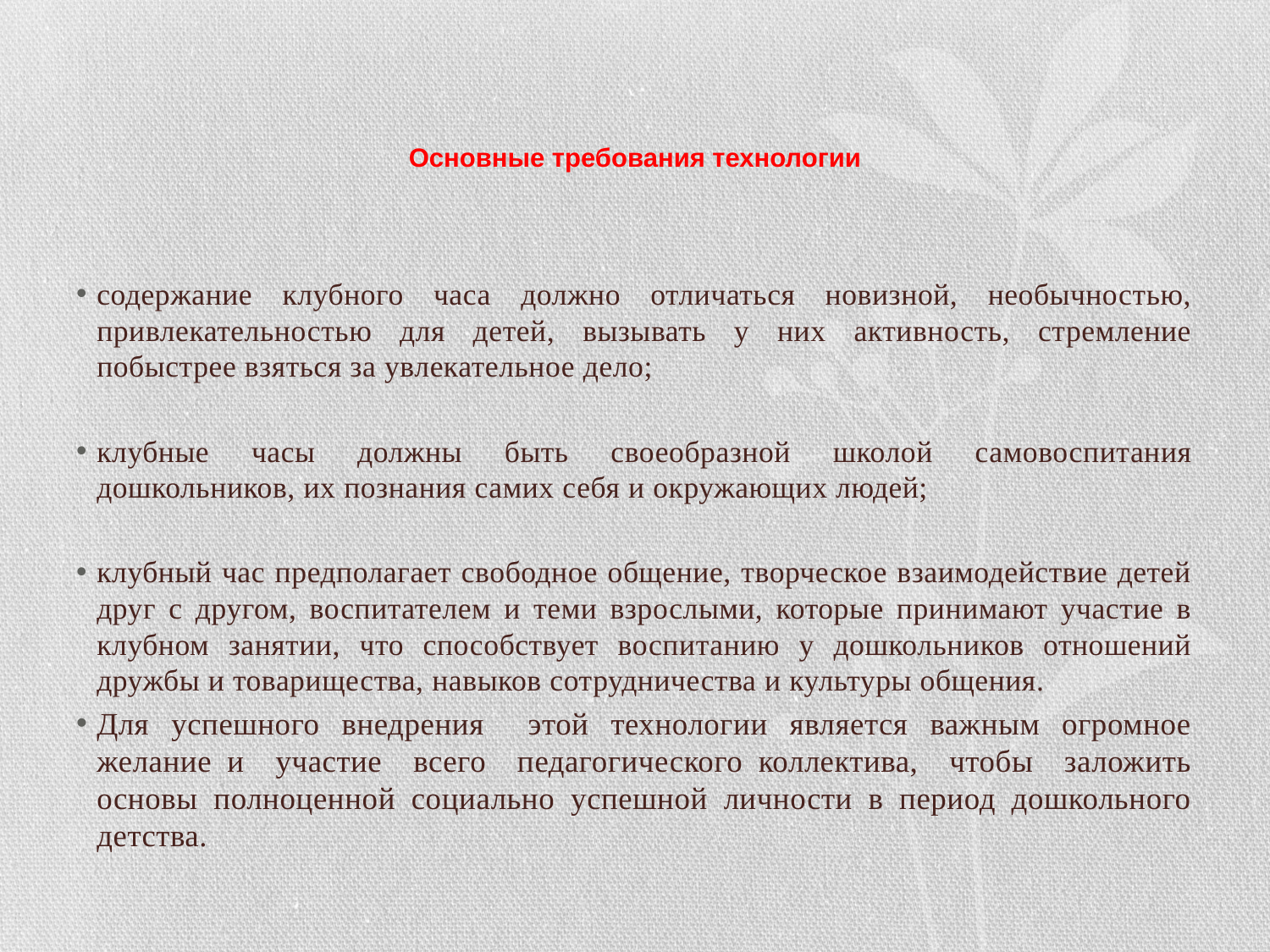

# Основные требования технологии
содержание клубного часа должно отличаться новизной, необычностью, привлекательностью для детей, вызывать у них активность, стремление побыстрее взяться за увлекательное дело;

клубные часы должны быть своеобразной школой самовоспитания дошкольников, их познания самих себя и окружающих людей;

клубный час предполагает свободное общение, творческое взаимодействие детей друг с другом, воспитателем и теми взрослыми, которые принимают участие в клубном занятии, что способствует воспитанию у дошкольников отношений дружбы и товарищества, навыков сотрудничества и культуры общения.
Для успешного внедрения  этой технологии является важным огромное желание и  участие  всего  педагогического коллектива,  чтобы  заложить основы полноценной социально успешной личности в период дошкольного детства.